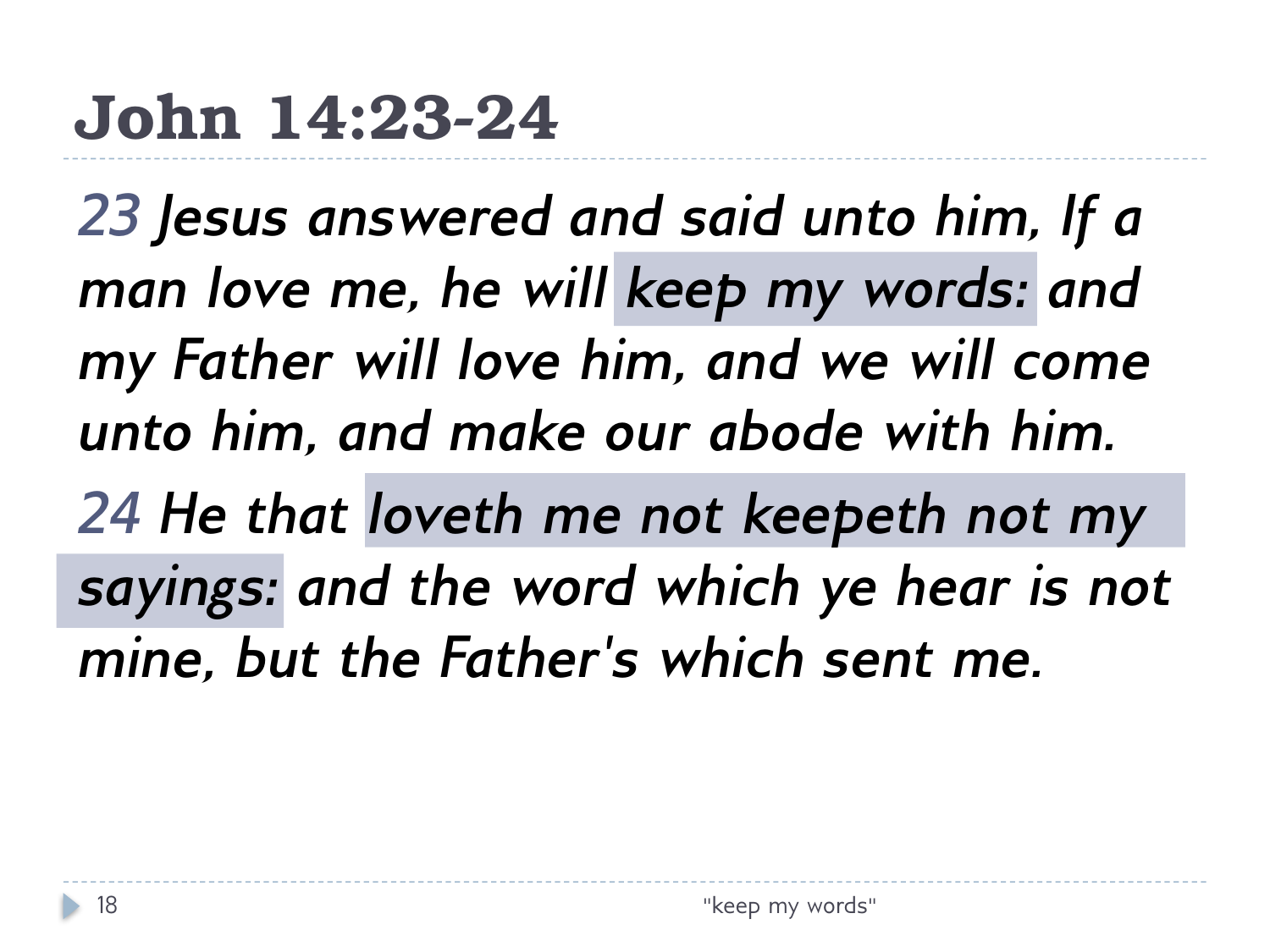

# John 14:23-24
23 Jesus answered and said unto him, If a man love me, he will keep my words: and my Father will love him, and we will come unto him, and make our abode with him.
24 He that loveth me not keepeth not my sayings: and the word which ye hear is not mine, but the Father's which sent me.

18
"keep my words"